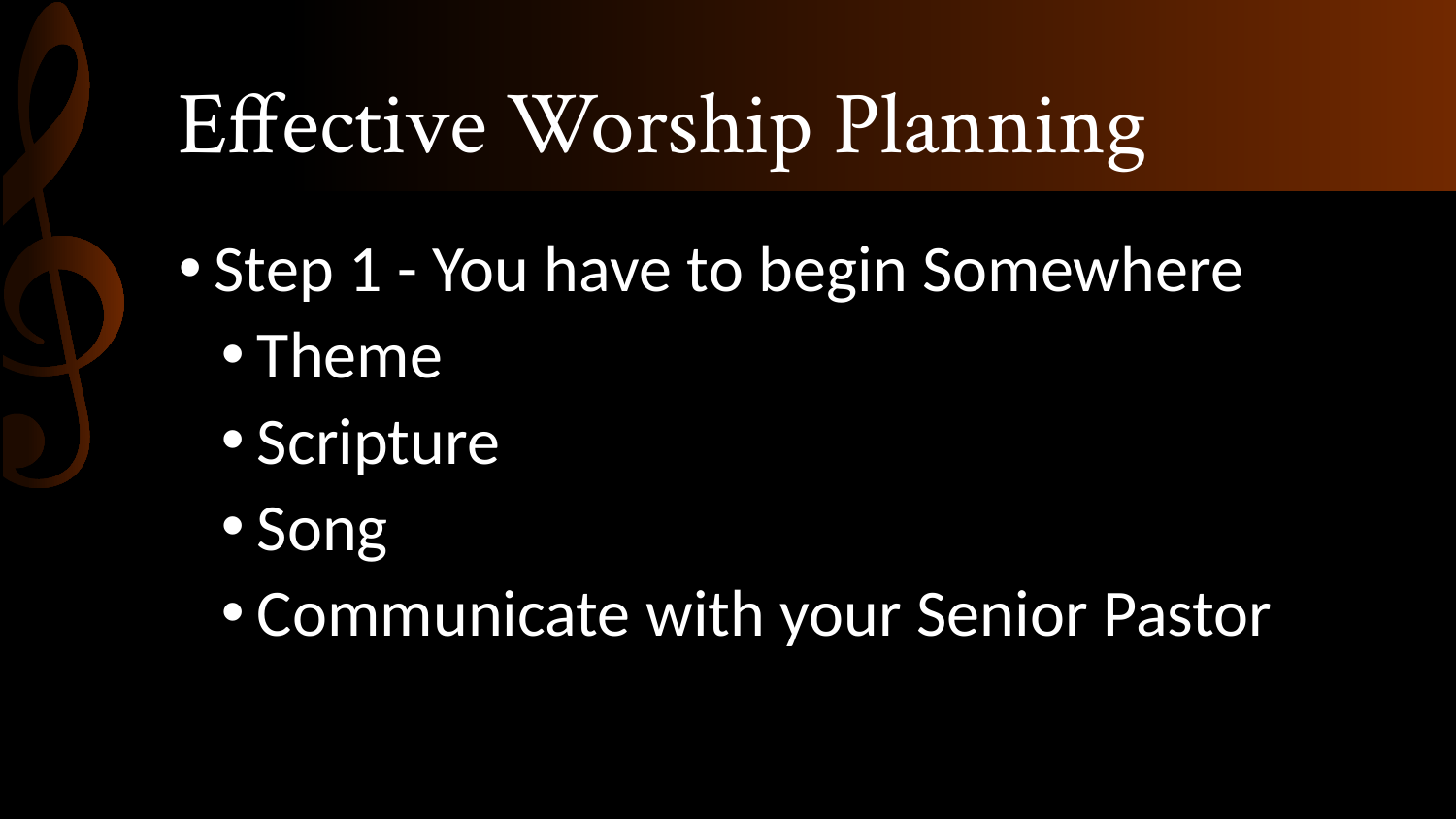

# Effective Worship Planning
Step 1 - You have to begin Somewhere
Theme
Scripture
Song
Communicate with your Senior Pastor